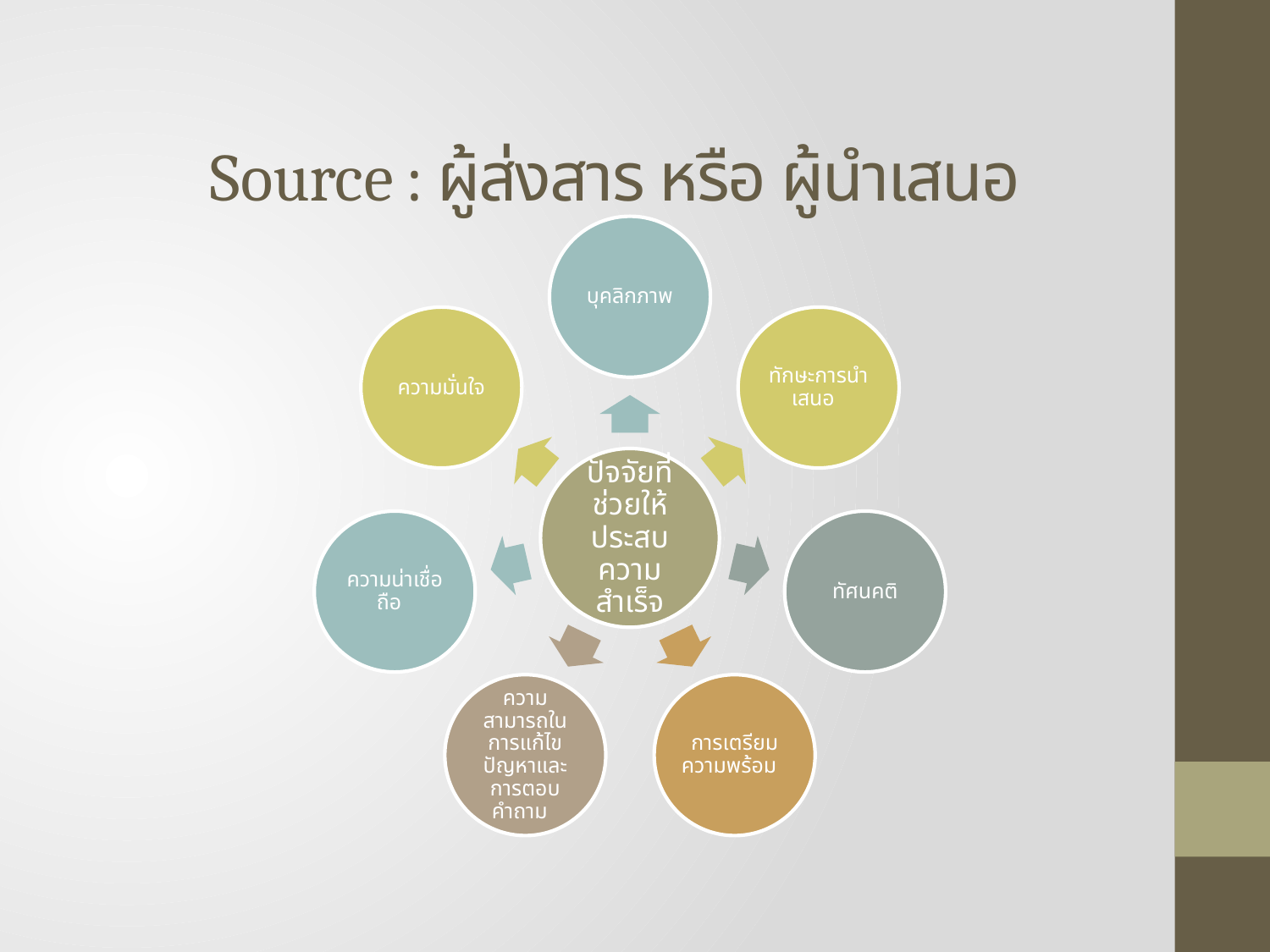

# Source : ผู้ส่งสาร หรือ ผู้นำเสนอ
ปัจจัยที่ช่วยให้ประสบความสำเร็จ

บุคลิกภาพ

ทักษะการนำเสนอ

ทัศนคติ

การเตรียมความพร้อม

ความสามารถในการแก้ไขปัญหาและการตอบคำถาม

ความน่าเชื่อถือ

ความมั่นใจ